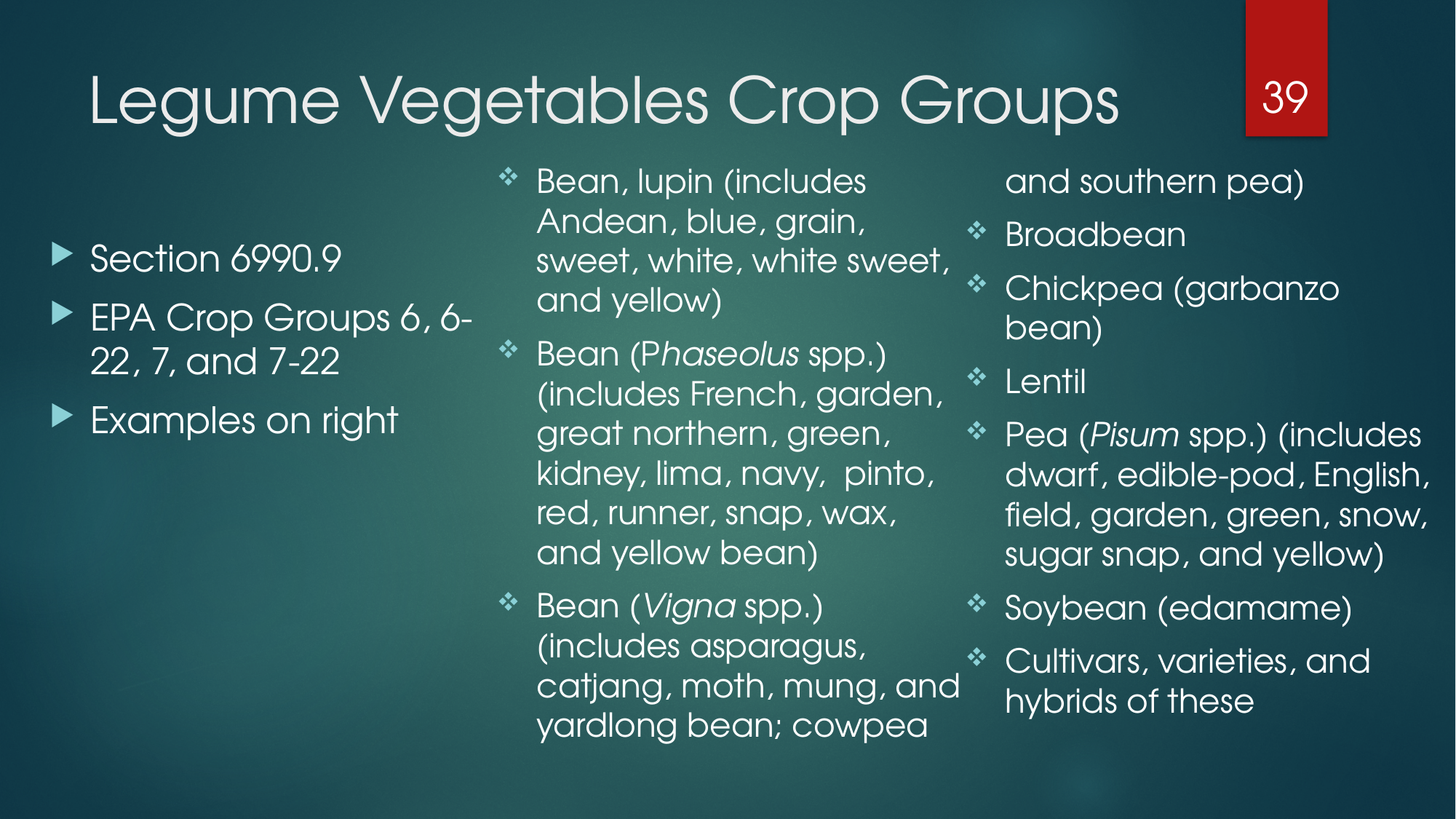

39
# Legume Vegetables Crop Groups
Bean, lupin (includes Andean, blue, grain, sweet, white, white sweet, and yellow)
Bean (Phaseolus spp.) (includes French, garden, great northern, green, kidney, lima, navy,  pinto, red, runner, snap, wax, and yellow bean)
Bean (Vigna spp.) (includes asparagus, catjang, moth, mung, and yardlong bean; cowpea and southern pea)
Broadbean
Chickpea (garbanzo bean)
Lentil
Pea (Pisum spp.) (includes dwarf, edible-pod, English, field, garden, green, snow, sugar snap, and yellow)
Soybean (edamame)
Cultivars, varieties, and hybrids of these
Section 6990.9
EPA Crop Groups 6, 6-22, 7, and 7-22
Examples on right